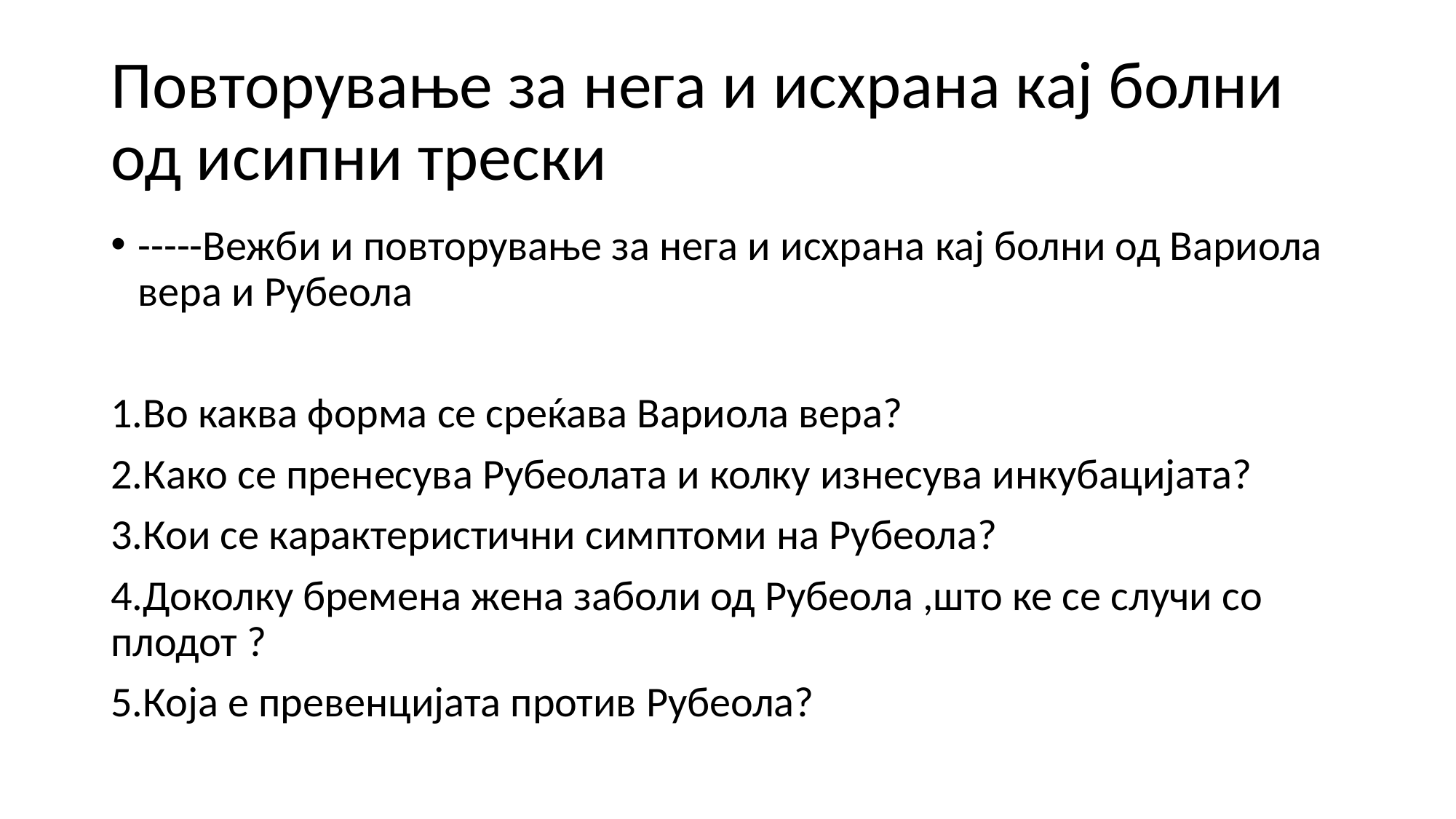

# Повторување за нега и исхрана кај болни од исипни трески
-----Вежби и повторување за нега и исхрана кај болни од Вариола вера и Рубеола

1.Во каква форма се среќава Вариола вера?
2.Како се пренесува Рубеолата и колку изнесува инкубацијата?
3.Кои се карактеристични симптоми на Рубеола?
4.Доколку бремена жена заболи од Рубеола ,што ке се случи со плодот ?
5.Која е превенцијата против Рубеола?